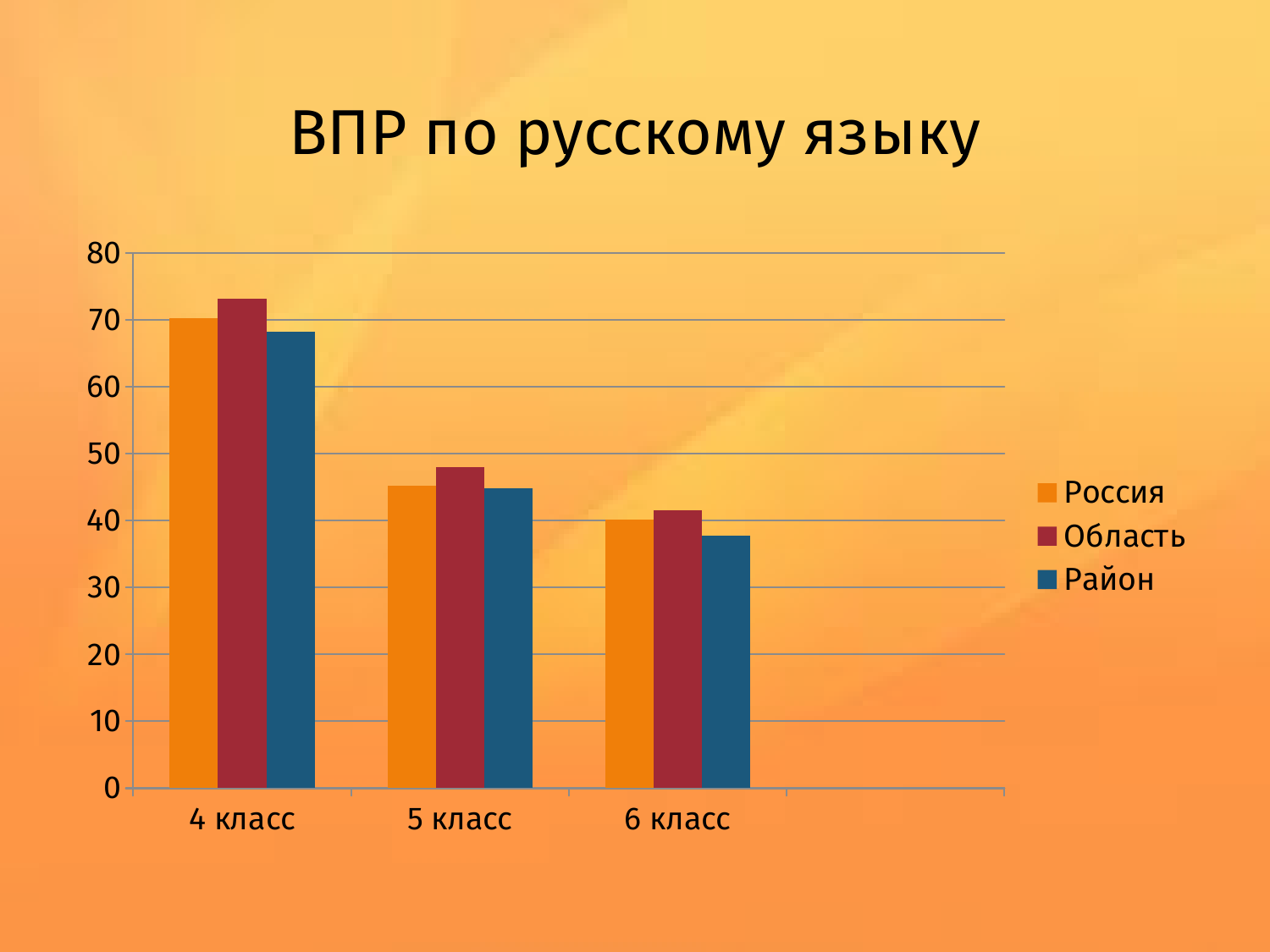

# ВПР по русскому языку

### Chart

| Category | Россия | Область | Район |
|---|---|---|---|
| 4 класс | 70.3 | 73.2 | 68.3 |
| 5 класс | 45.2 | 48.0 | 44.8 |
| 6 класс | 40.2 | 41.5 | 37.800000000000004 |